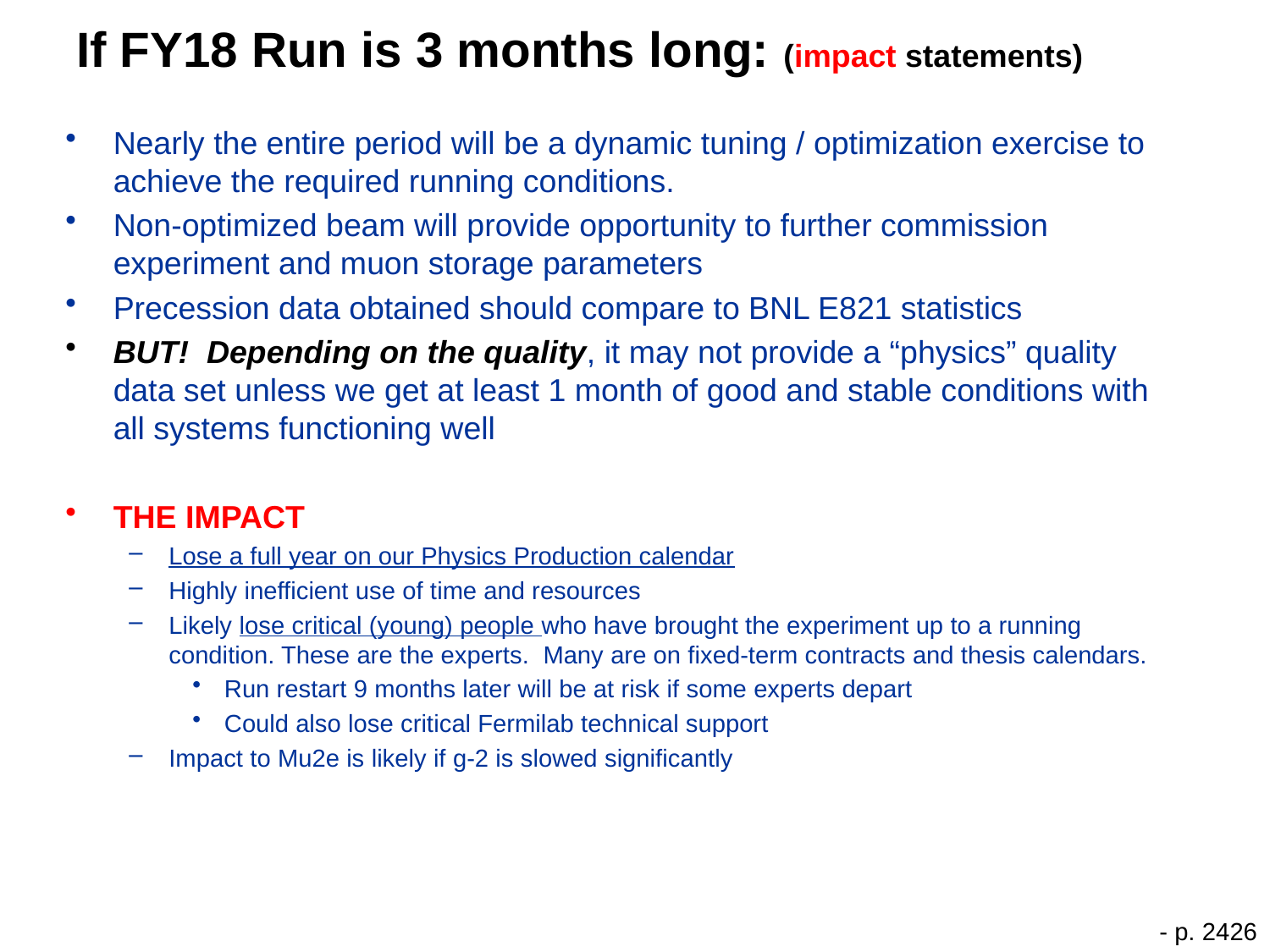

# If FY18 Run is 3 months long: (impact statements)
Nearly the entire period will be a dynamic tuning / optimization exercise to achieve the required running conditions.
Non-optimized beam will provide opportunity to further commission experiment and muon storage parameters
Precession data obtained should compare to BNL E821 statistics
BUT!  Depending on the quality, it may not provide a “physics” quality data set unless we get at least 1 month of good and stable conditions with all systems functioning well

THE IMPACT
Lose a full year on our Physics Production calendar
Highly inefficient use of time and resources
Likely lose critical (young) people who have brought the experiment up to a running condition. These are the experts.  Many are on fixed-term contracts and thesis calendars.
Run restart 9 months later will be at risk if some experts depart
Could also lose critical Fermilab technical support
Impact to Mu2e is likely if g-2 is slowed significantly
- p. 2426